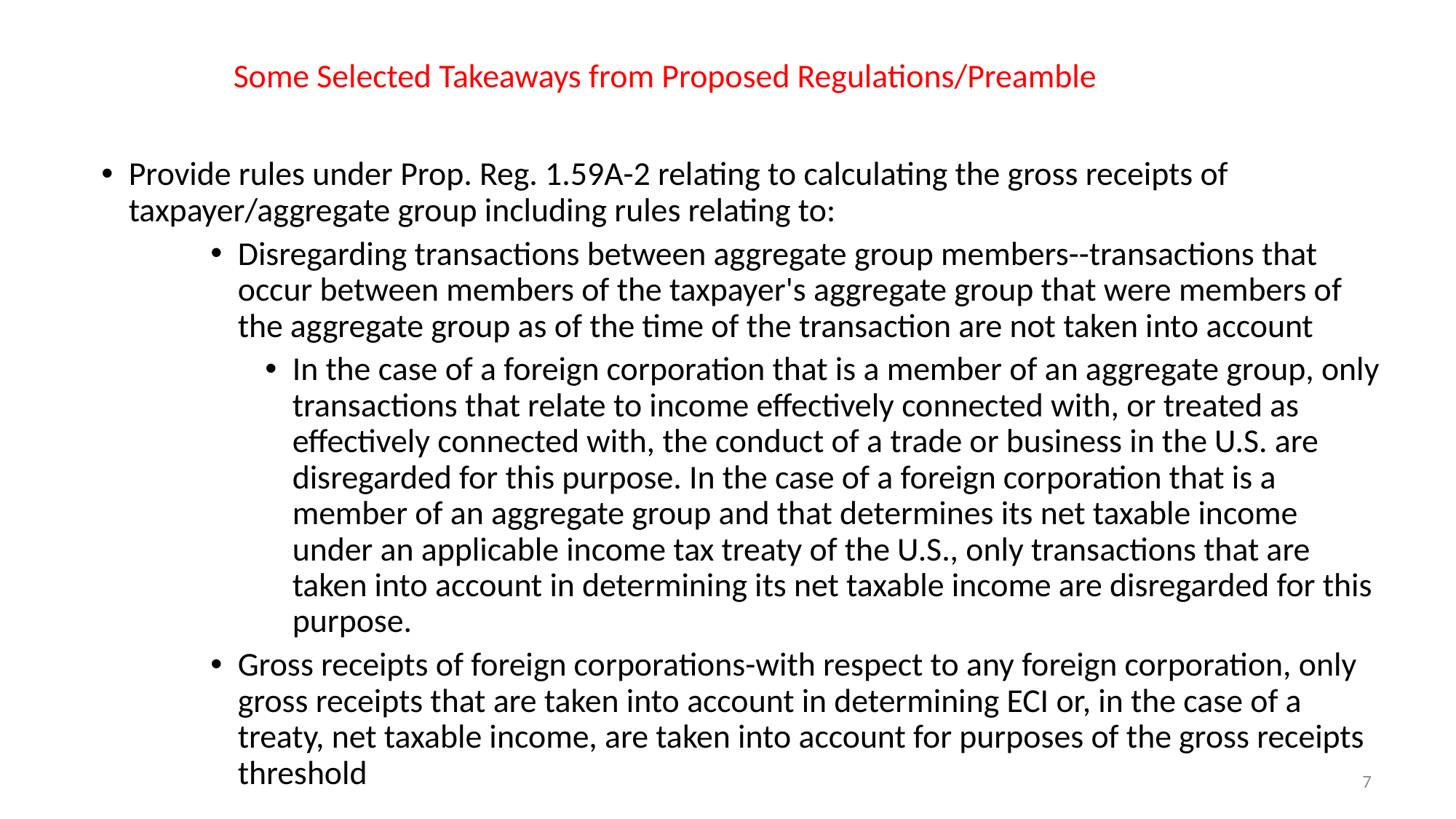

# Some Selected Takeaways from Proposed Regulations/Preamble
Provide rules under Prop. Reg. 1.59A-2 relating to calculating the gross receipts of taxpayer/aggregate group including rules relating to:
Disregarding transactions between aggregate group members--transactions that occur between members of the taxpayer's aggregate group that were members of the aggregate group as of the time of the transaction are not taken into account
In the case of a foreign corporation that is a member of an aggregate group, only transactions that relate to income effectively connected with, or treated as effectively connected with, the conduct of a trade or business in the U.S. are disregarded for this purpose. In the case of a foreign corporation that is a member of an aggregate group and that determines its net taxable income under an applicable income tax treaty of the U.S., only transactions that are taken into account in determining its net taxable income are disregarded for this purpose.
Gross receipts of foreign corporations-with respect to any foreign corporation, only gross receipts that are taken into account in determining ECI or, in the case of a treaty, net taxable income, are taken into account for purposes of the gross receipts threshold

7